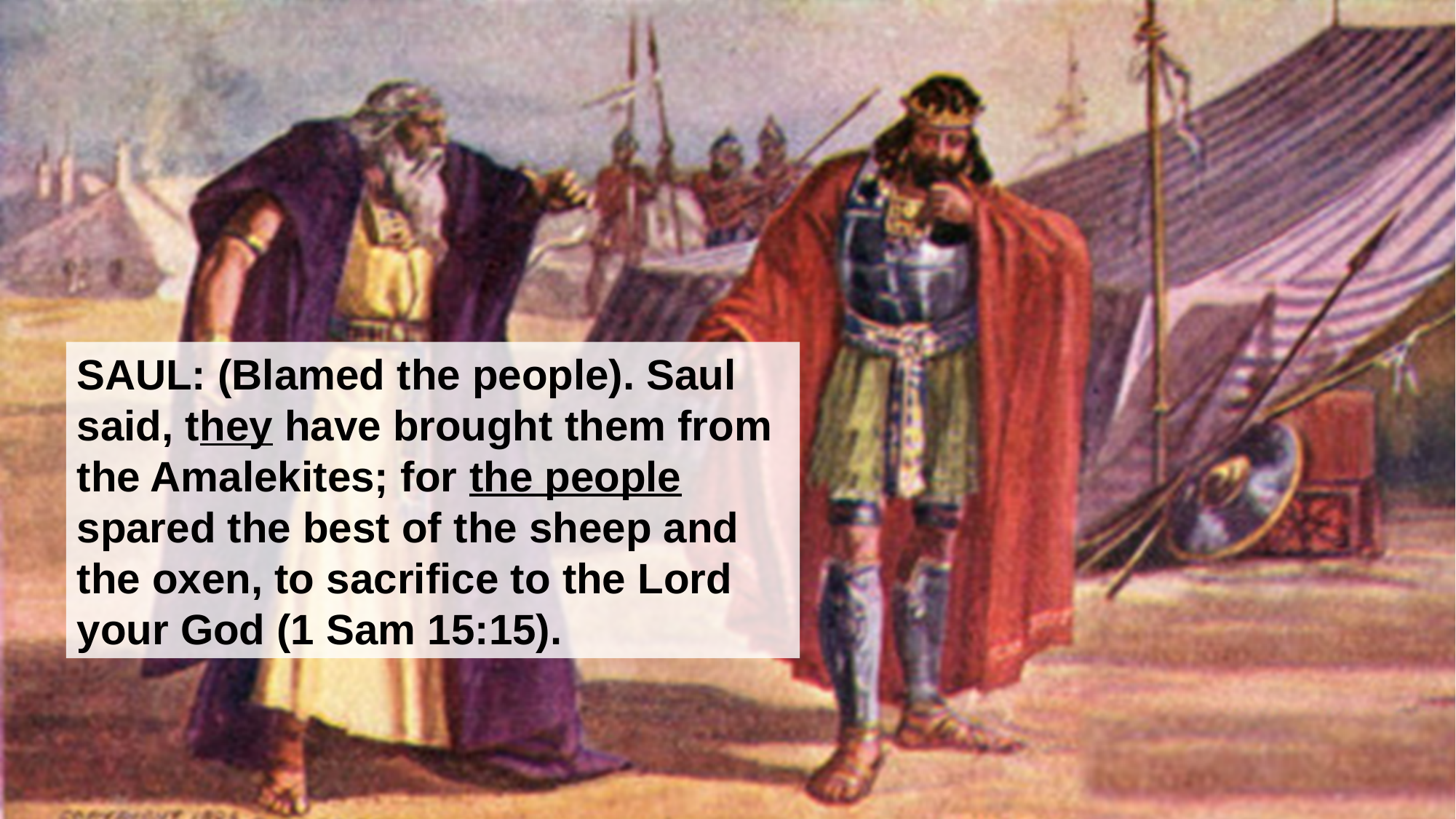

SAUL: (Blamed the people). Saul said, they have brought them from the Amalekites; for the people spared the best of the sheep and the oxen, to sacrifice to the Lord your God (1 Sam 15:15).